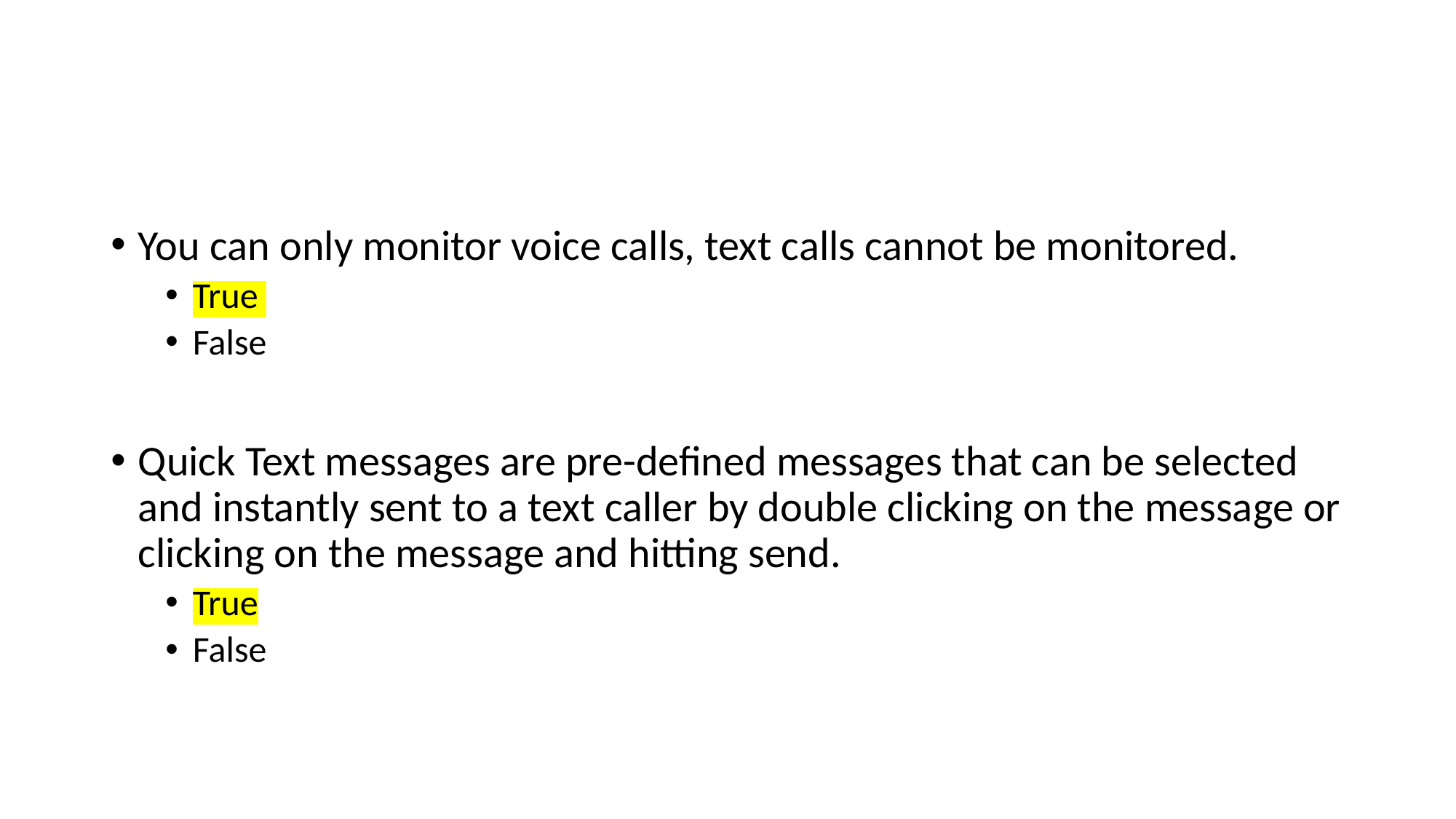

#
You can only monitor voice calls, text calls cannot be monitored.
True
False

Quick Text messages are pre-defined messages that can be selected and instantly sent to a text caller by double clicking on the message or clicking on the message and hitting send.
True
False